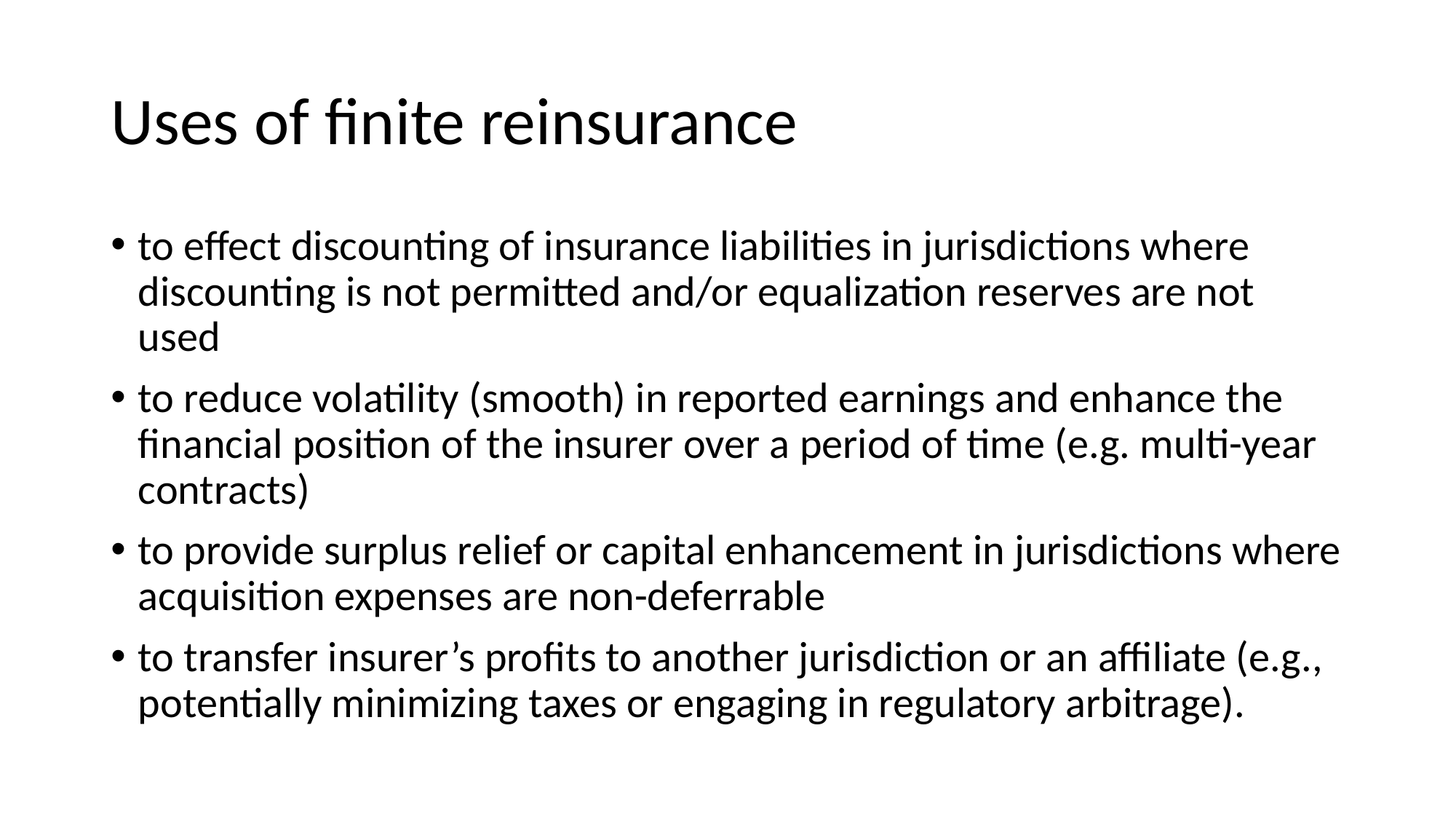

# Uses of finite reinsurance
to effect discounting of insurance liabilities in jurisdictions where discounting is not permitted and/or equalization reserves are not used
to reduce volatility (smooth) in reported earnings and enhance the financial position of the insurer over a period of time (e.g. multi-year contracts)
to provide surplus relief or capital enhancement in jurisdictions where acquisition expenses are non-deferrable
to transfer insurer’s profits to another jurisdiction or an affiliate (e.g., potentially minimizing taxes or engaging in regulatory arbitrage).